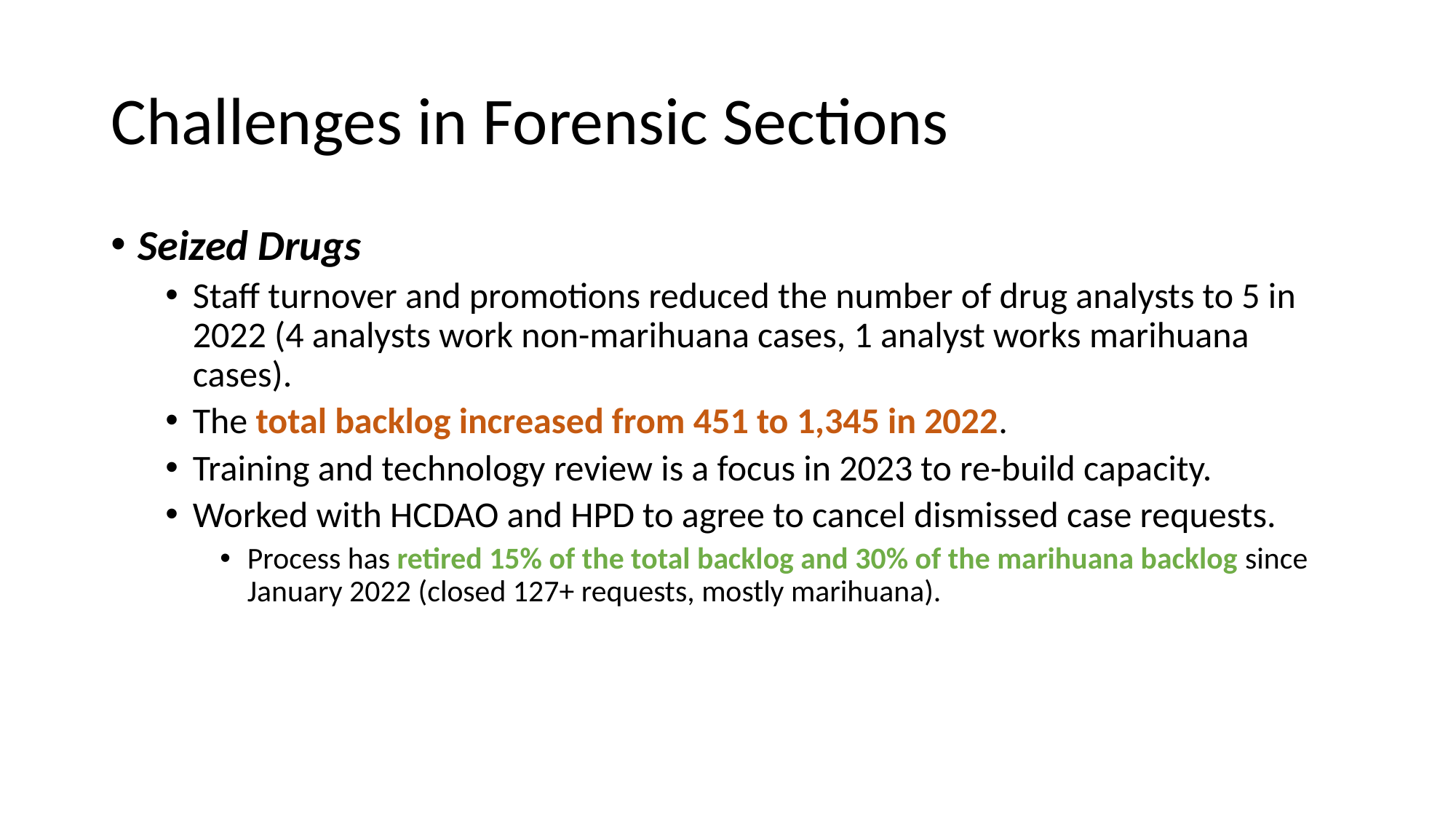

# Challenges in Forensic Sections
Seized Drugs
Staff turnover and promotions reduced the number of drug analysts to 5 in 2022 (4 analysts work non-marihuana cases, 1 analyst works marihuana cases).
The total backlog increased from 451 to 1,345 in 2022.
Training and technology review is a focus in 2023 to re-build capacity.
Worked with HCDAO and HPD to agree to cancel dismissed case requests.
Process has retired 15% of the total backlog and 30% of the marihuana backlog since January 2022 (closed 127+ requests, mostly marihuana).